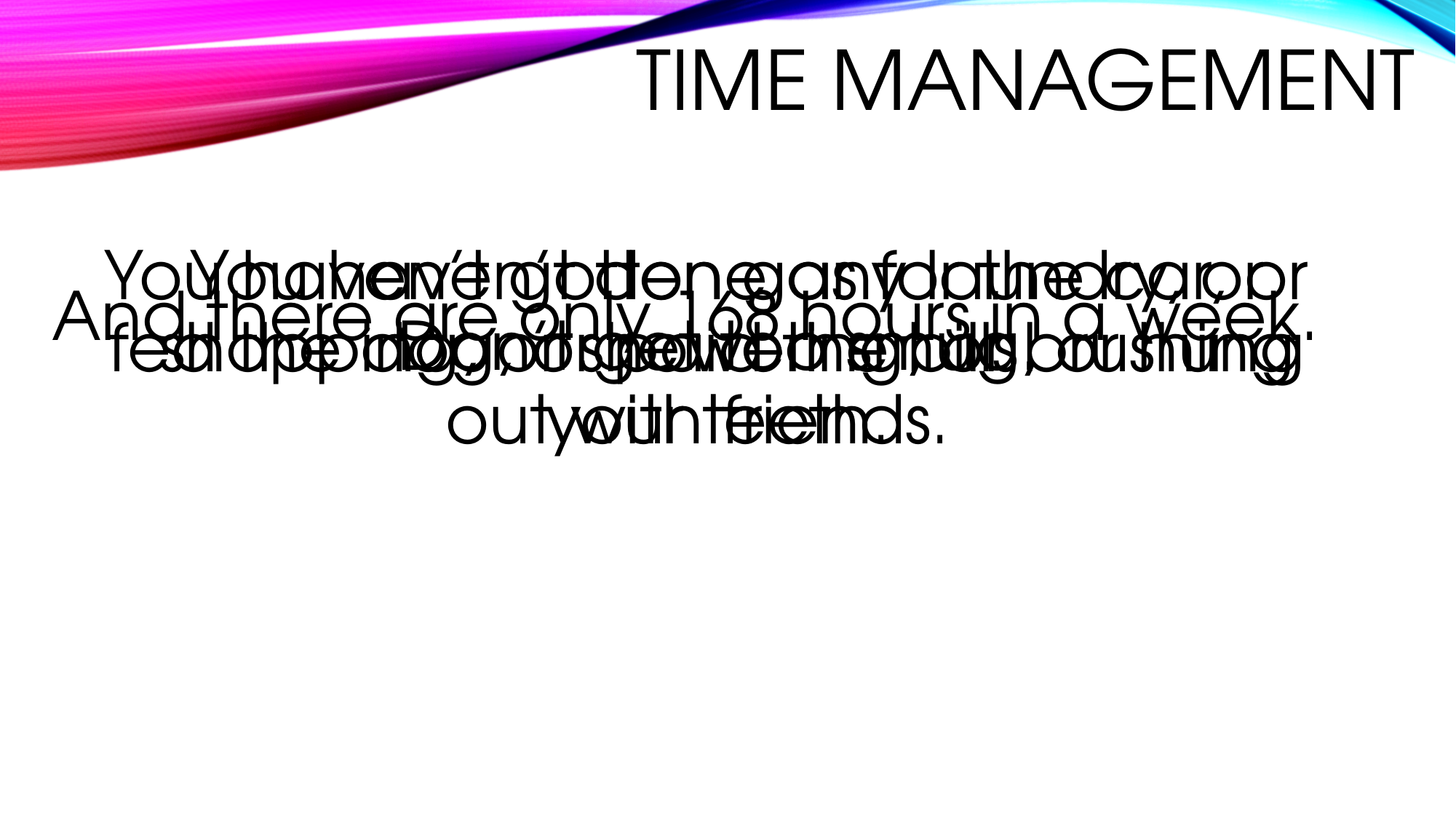

# Time management
You haven’t gotten gas for the car, or fed the dog, or paid the bills, or hung out with friends.

You haven’t done any laundry, or shopping, or showering, or brushing your teeth.

And there are only 168 hours in a week.

Don’t get too smug.